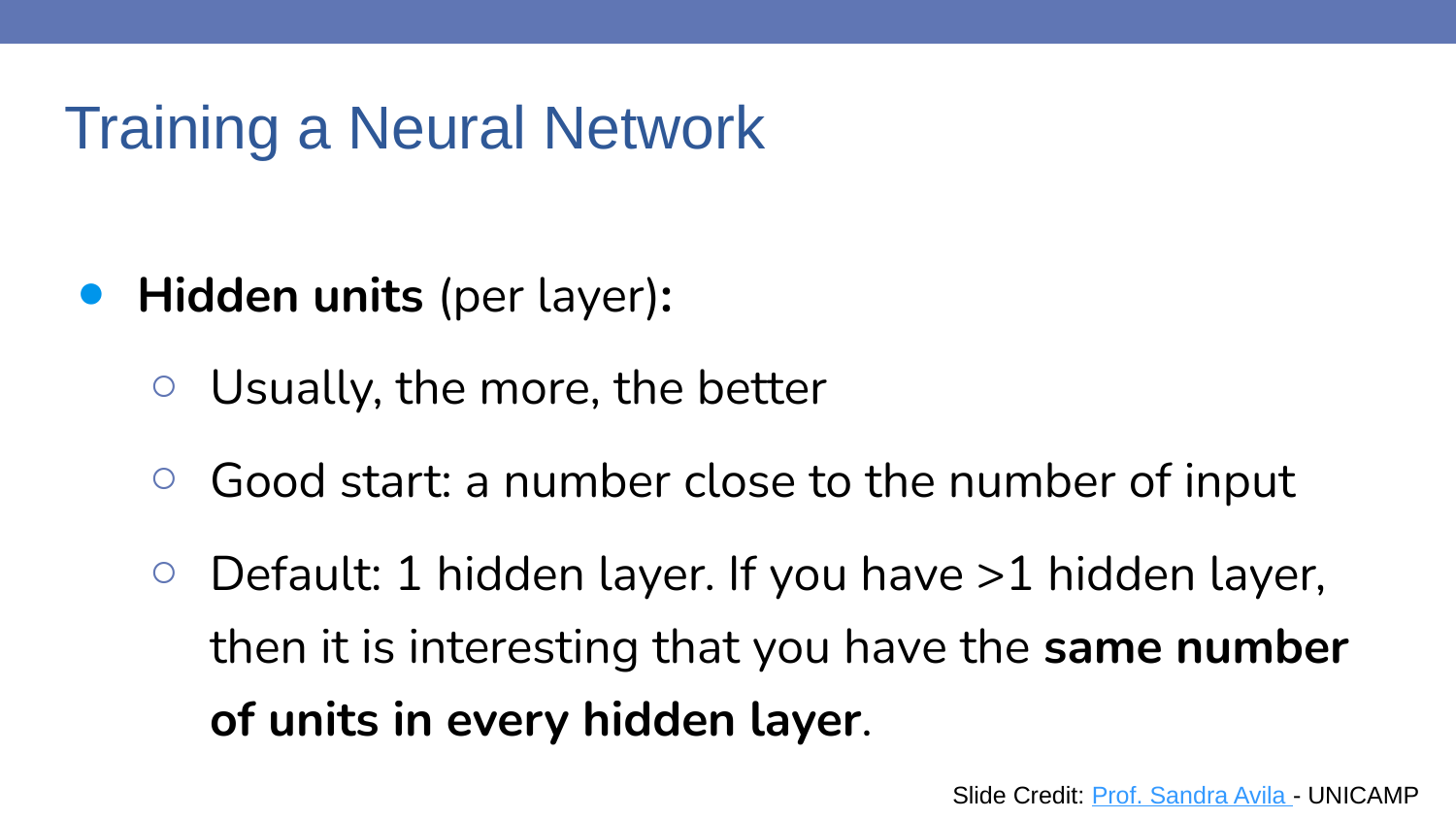

# Training a Neural Network

Hidden units (per layer):
Usually, the more, the better
Good start: a number close to the number of input
Default: 1 hidden layer. If you have >1 hidden layer, then it is interesting that you have the same number of units in every hidden layer.
68
Slide Credit: Prof. Sandra Avila - UNICAMP